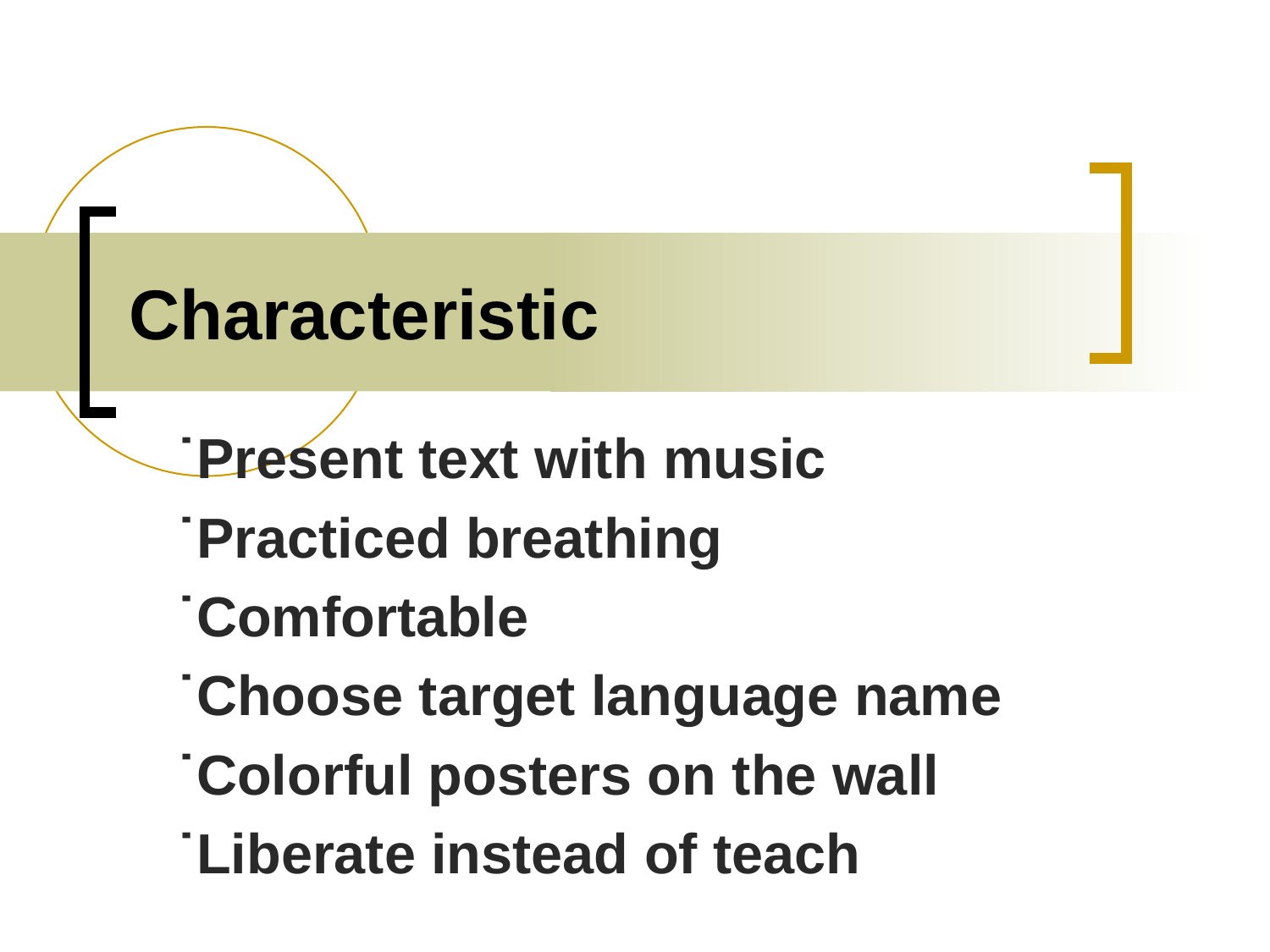

# Characteristic
˙Present text with music
˙Practiced breathing
˙Comfortable
˙Choose target language name
˙Colorful posters on the wall
˙Liberate instead of teach